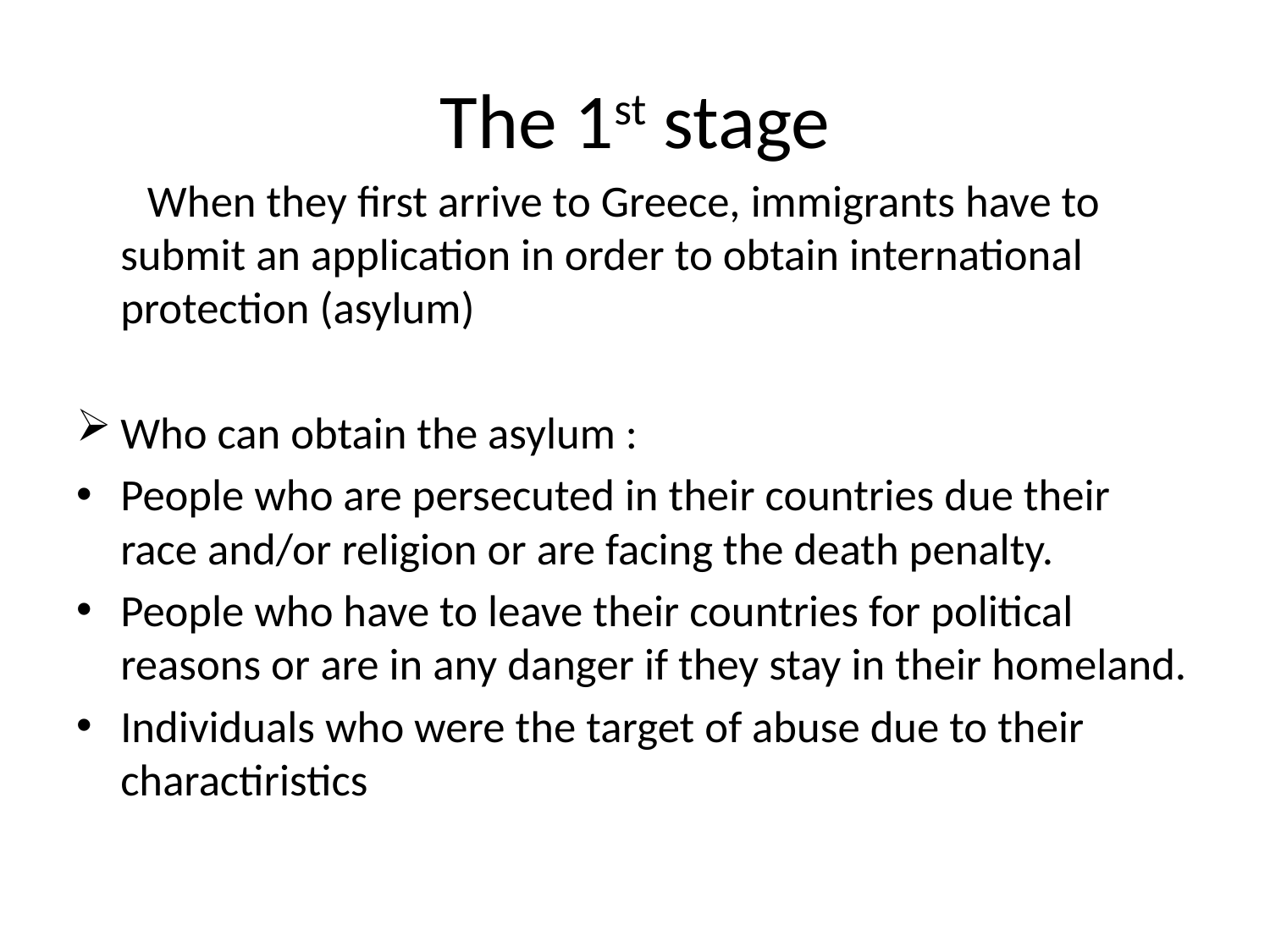

# The 1st stage
       When they first arrive to Greece, immigrants have to submit an application in order to obtain international protection (asylum)

Who can obtain the asylum :
People who are persecuted in their countries due their race and/or religion or are facing the death penalty.
People who have to leave their countries for political reasons or are in any danger if they stay in their homeland.
Individuals who were the target of abuse due to their charactiristics